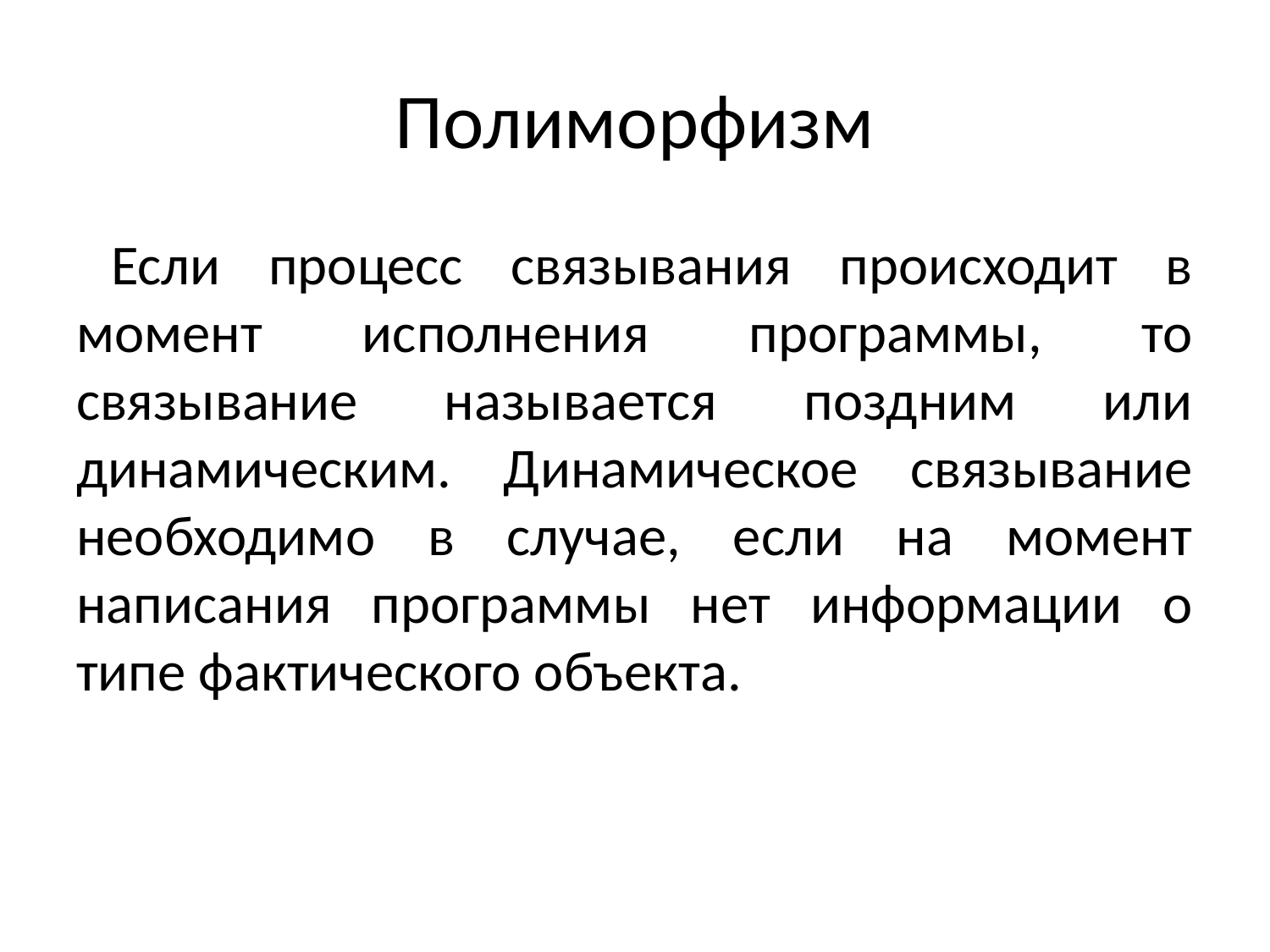

# Полиморфизм
Если процесс связывания происходит в момент исполнения программы, то связывание называется поздним или динамическим. Динамическое связывание необходимо в случае, если на момент написания программы нет информации о типе фактического объекта.